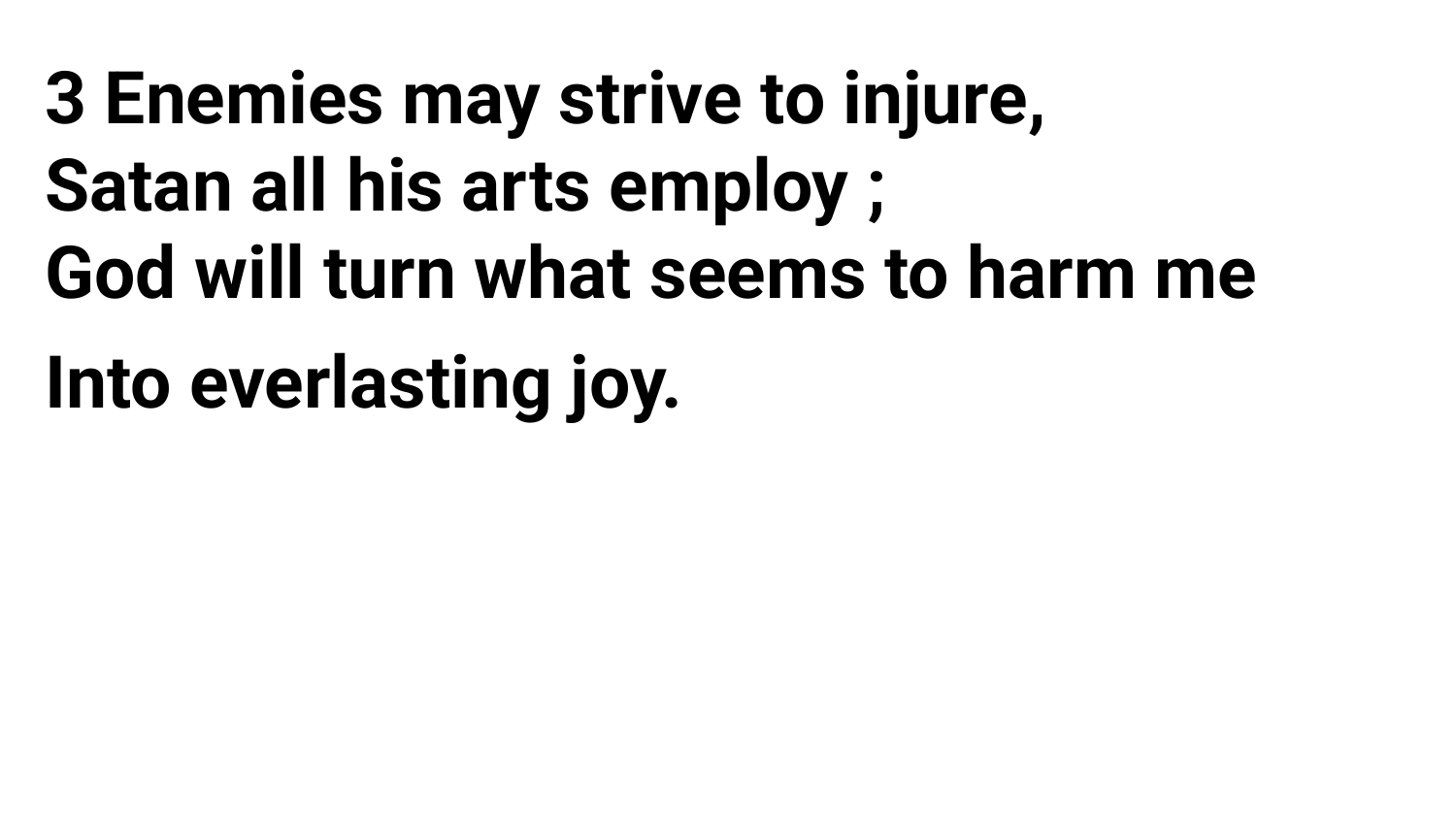

3 Enemies may strive to injure,
Satan all his arts employ ;
God will turn what seems to harm me
Into everlasting joy.